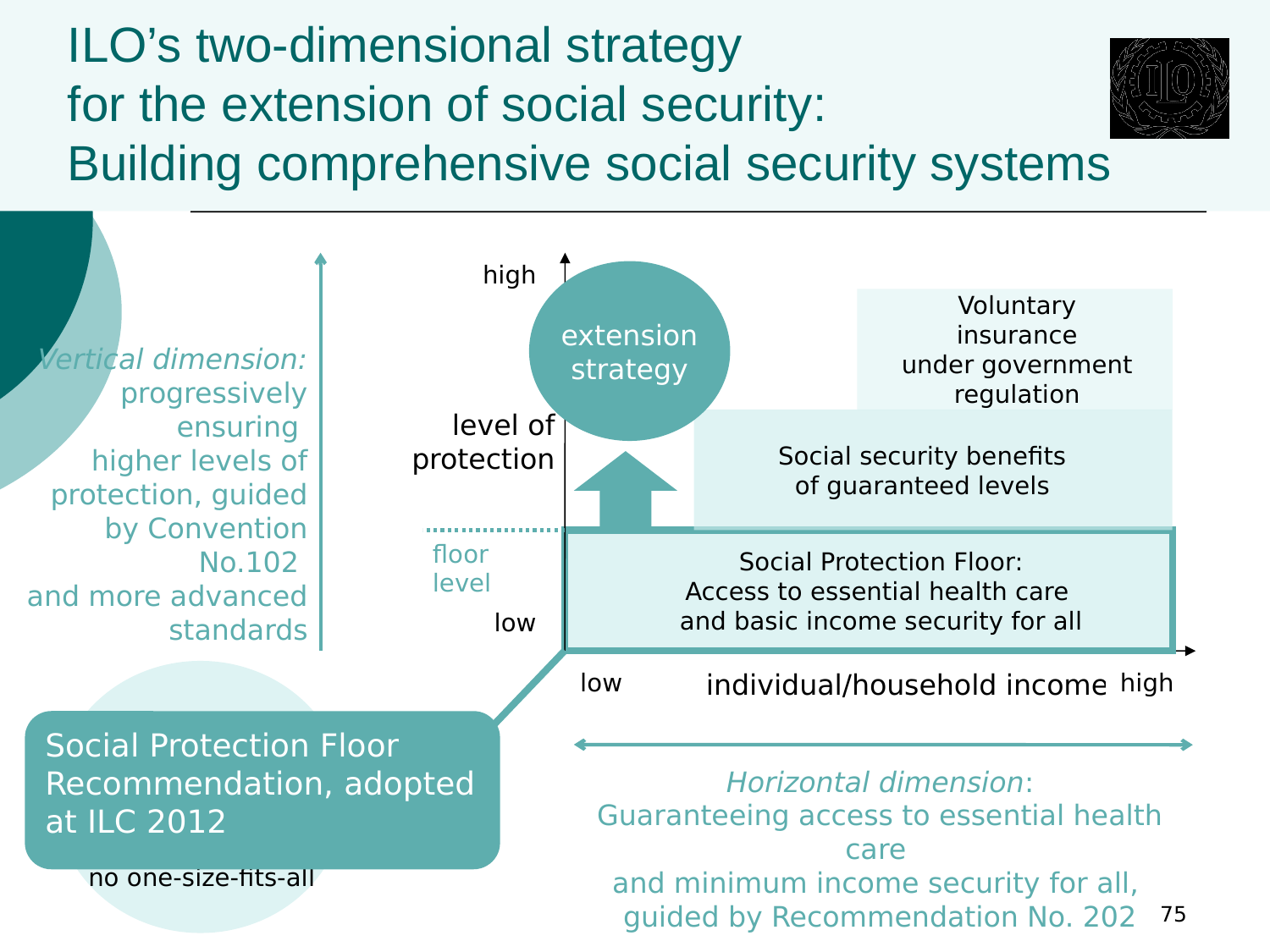

# ILO’s two-dimensional strategy for the extension of social security: Building comprehensive social security systems
high

Voluntary insurance
under government regulation
level of protection

Social security benefits
of guaranteed levels

Social Protection Floor:
Access to essential health care
and basic income security for all
low

low
individual/household income
high
extension strategy
Vertical dimension: progressively ensuring
higher levels of protection, guided by Convention No.102
and more advanced standards

floor level

Outcomes can be guaranteed through different means –
there is
no one-size-fits-all
Social Protection Floor Recommendation, adopted at ILC 2012
Horizontal dimension:
Guaranteeing access to essential health care
and minimum income security for all,
guided by Recommendation No. 202
75